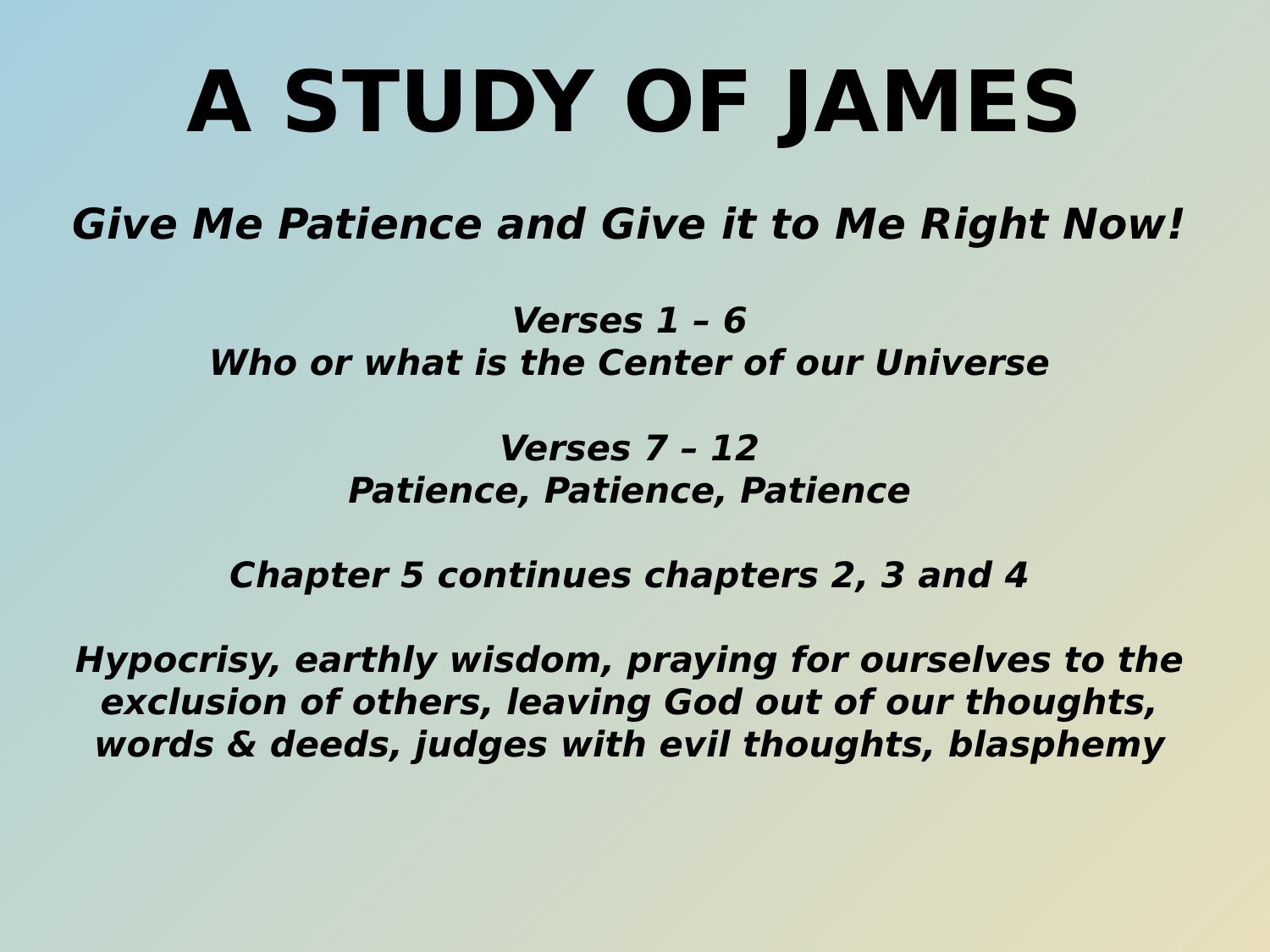

# A Study of James
Give Me Patience and Give it to Me Right Now!

Verses 1 – 6
Who or what is the Center of our Universe

Verses 7 – 12
Patience, Patience, Patience

Chapter 5 continues chapters 2, 3 and 4

Hypocrisy, earthly wisdom, praying for ourselves to the exclusion of others, leaving God out of our thoughts, words & deeds, judges with evil thoughts, blasphemy